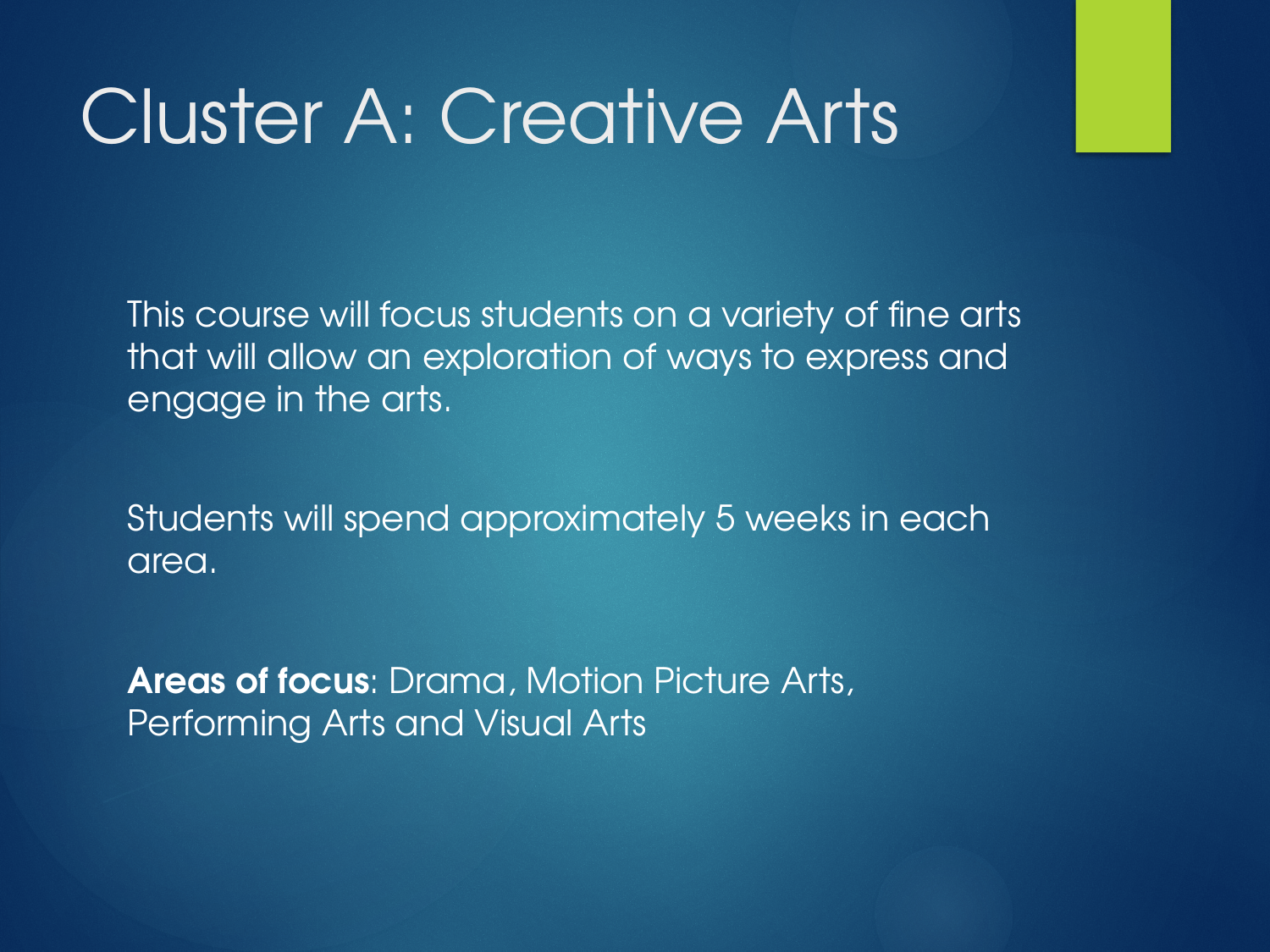

# Cluster A: Creative Arts
This course will focus students on a variety of fine arts that will allow an exploration of ways to express and engage in the arts.

Students will spend approximately 5 weeks in each area.

Areas of focus: Drama, Motion Picture Arts, Performing Arts and Visual Arts